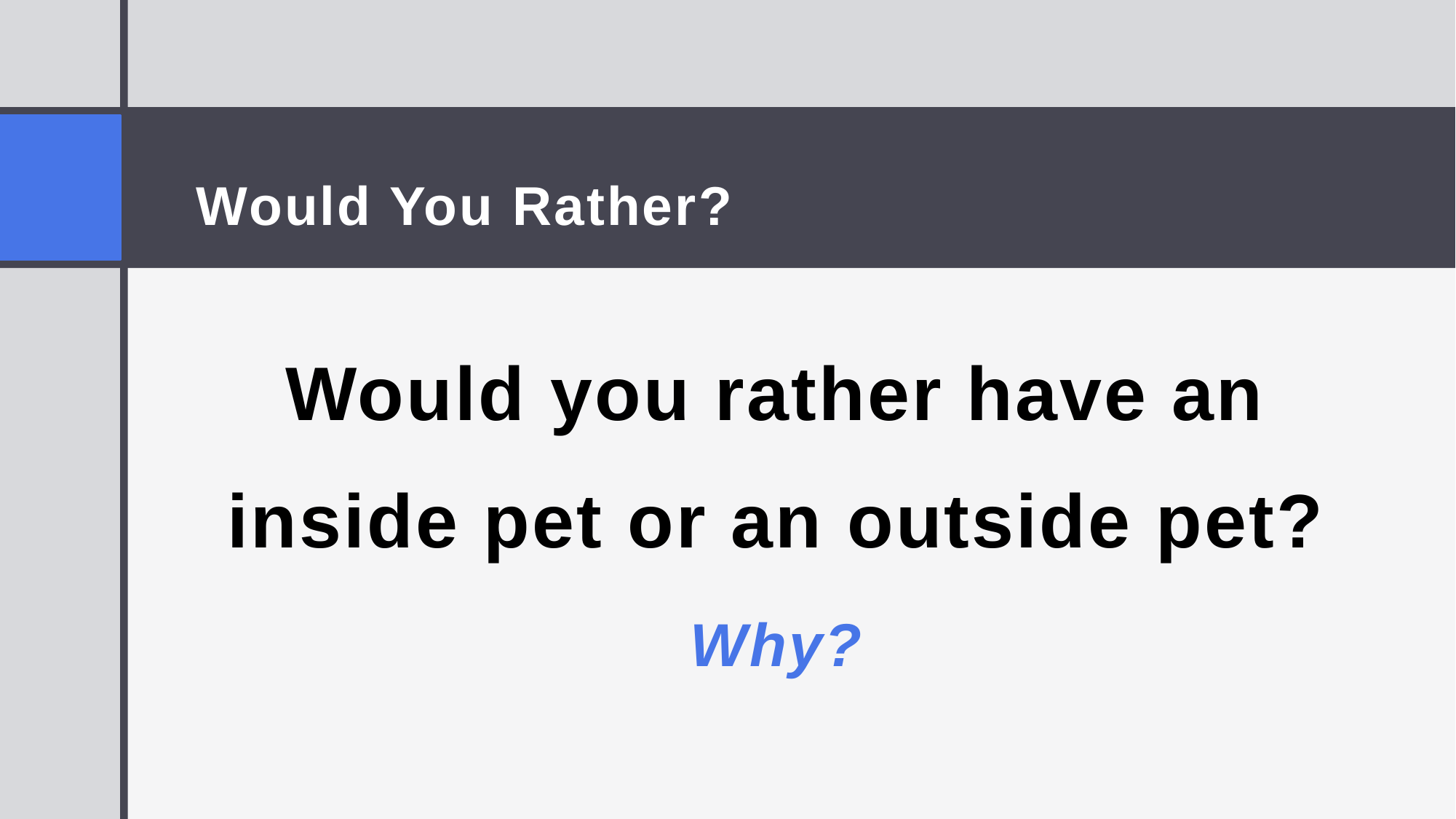

Would You Rather?

Would you rather have an inside pet or an outside pet?
Why?